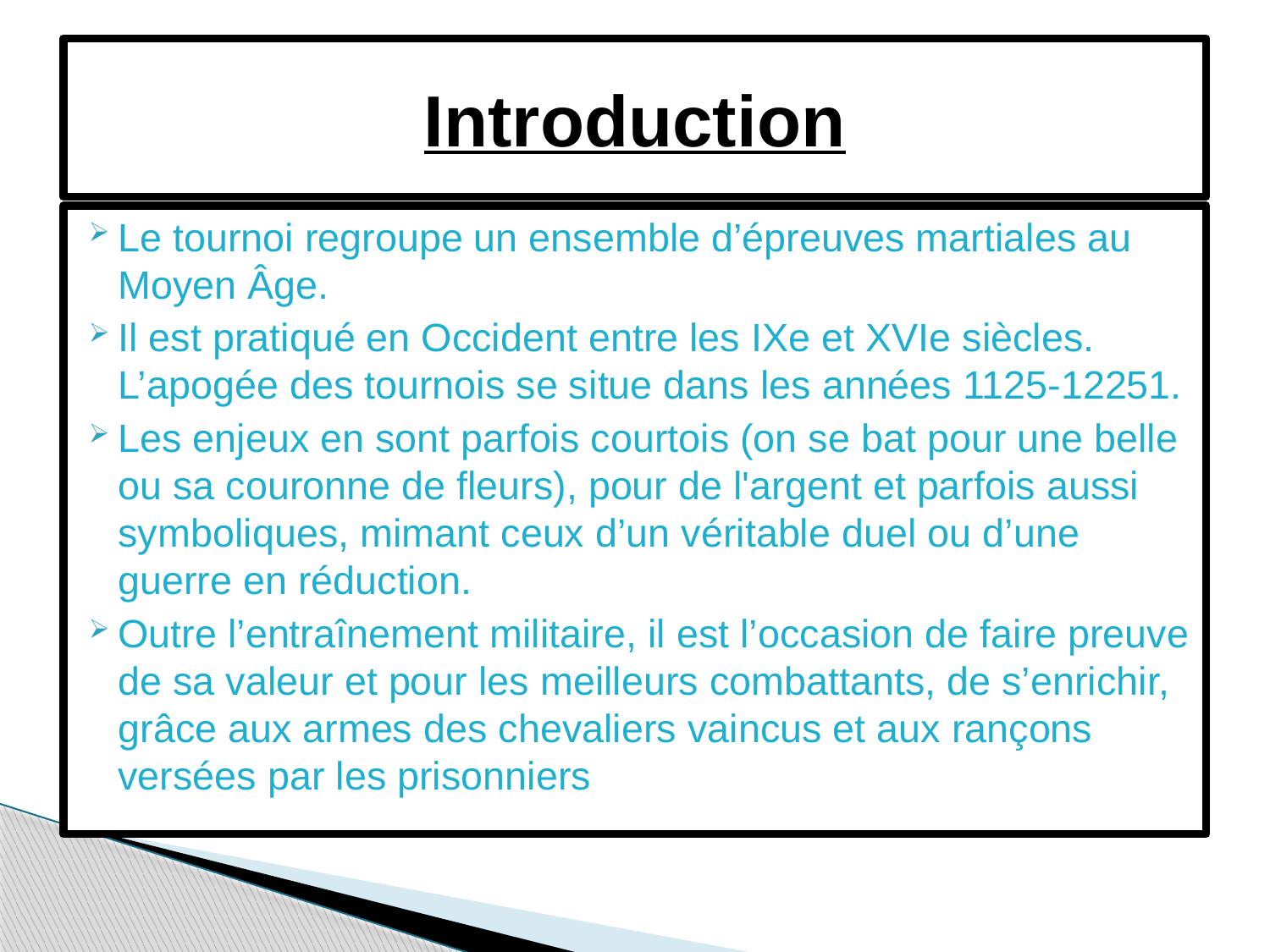

# Introduction
Le tournoi regroupe un ensemble d’épreuves martiales au Moyen Âge.
Il est pratiqué en Occident entre les IXe et XVIe siècles. L’apogée des tournois se situe dans les années 1125-12251.
Les enjeux en sont parfois courtois (on se bat pour une belle ou sa couronne de fleurs), pour de l'argent et parfois aussi symboliques, mimant ceux d’un véritable duel ou d’une guerre en réduction.
Outre l’entraînement militaire, il est l’occasion de faire preuve de sa valeur et pour les meilleurs combattants, de s’enrichir, grâce aux armes des chevaliers vaincus et aux rançons versées par les prisonniers